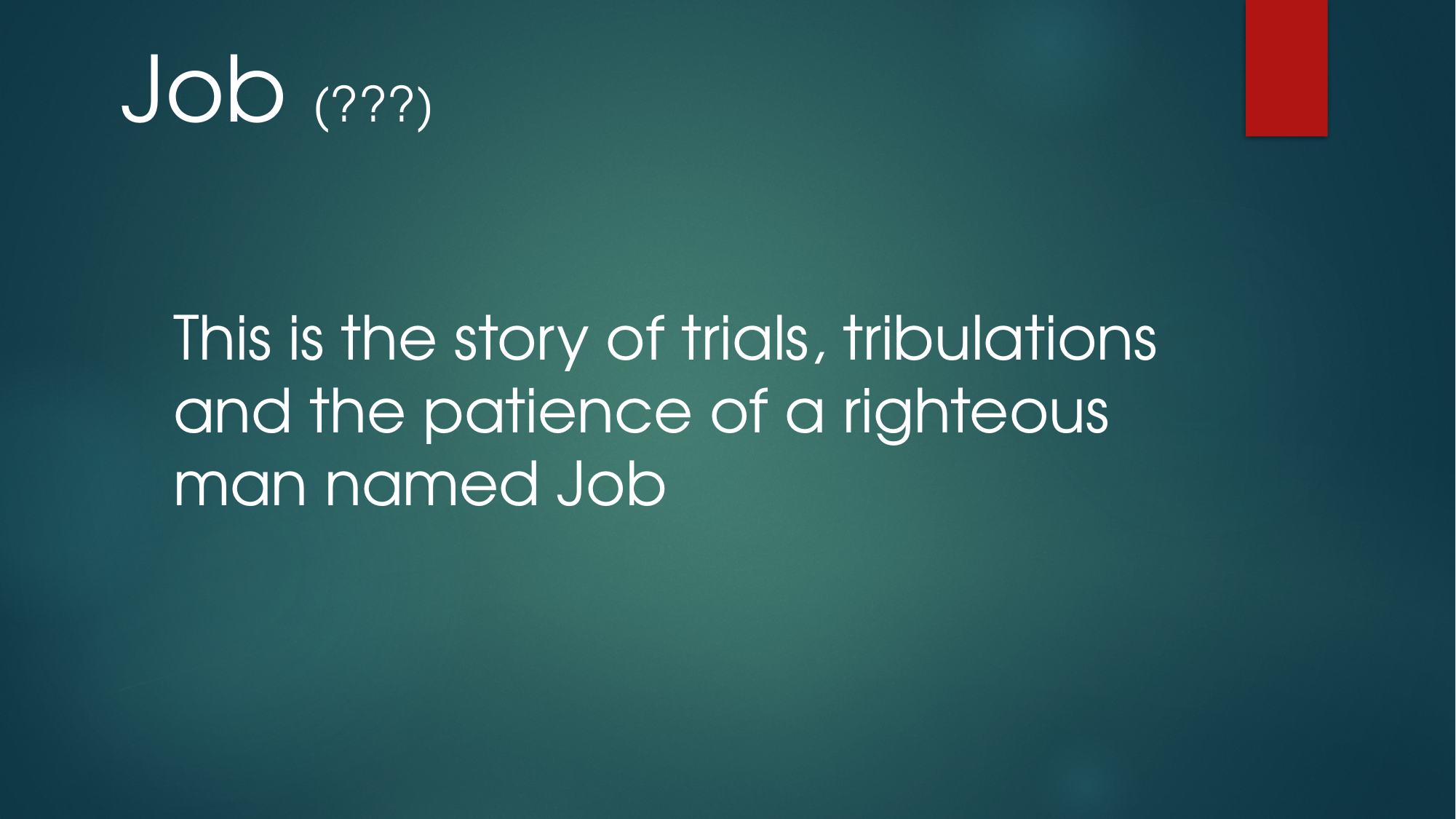

Job (???)
This is the story of trials, tribulations
and the patience of a righteous
man named Job